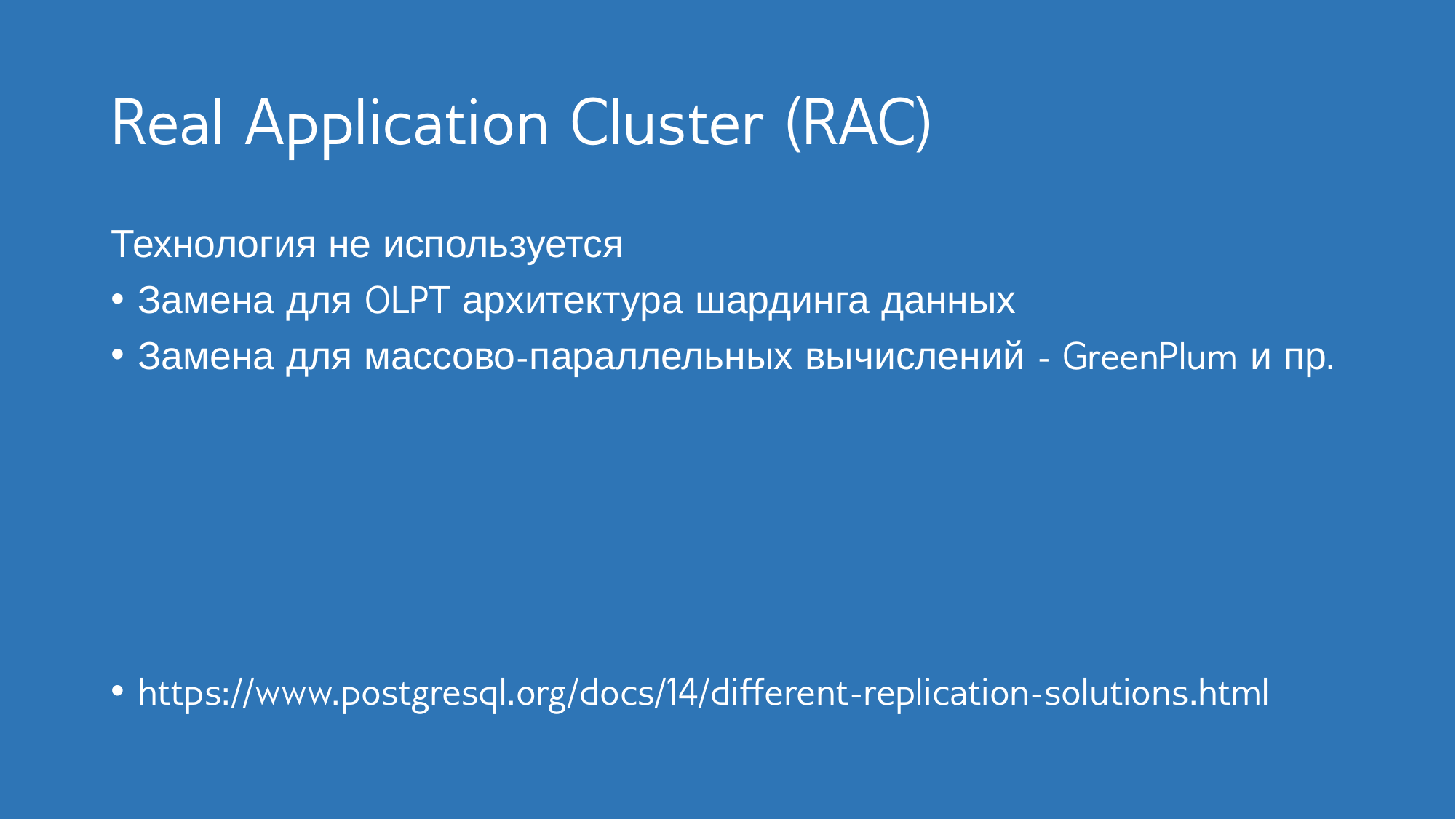

# Real Application Cluster (RAC)
Технология не используется
Замена для OLPT архитектура шардинга данных
Замена для массово-параллельных вычислений - GreenPlum и пр.

https://www.postgresql.org/docs/14/different-replication-solutions.html